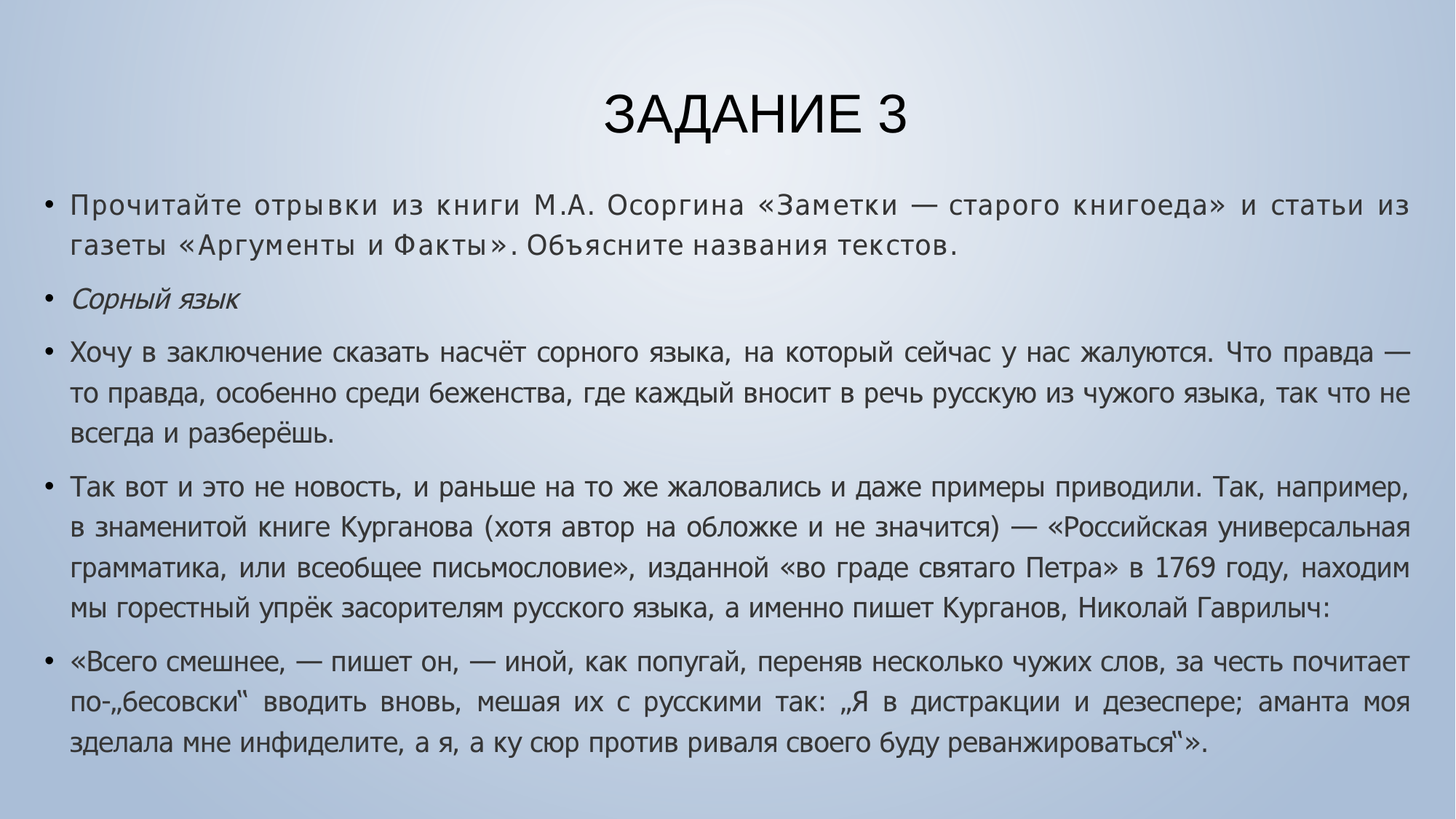

# Задание 3
Прочитайте отрывки из книги М.А. Осоргина «Заметки — старого книгоеда» и статьи из газеты «Аргументы и Факты». Объясните названия текстов.
Сорный язык
Хочу в заключение сказать насчёт сорного языка, на который сейчас у нас жалуются. Что правда — то правда, особенно среди беженства, где каждый вносит в речь русскую из чужого языка, так что не всегда и разберёшь.
Так вот и это не новость, и раньше на то же жаловались и даже примеры приводили. Так, например, в знаменитой книге Курганова (хотя автор на обложке и не значится) — «Российская универсальная грамматика, или всеобщее письмословие», изданной «во граде святаго Петра» в 1769 году, находим мы горестный упрёк засорителям русского языка, а именно пишет Курганов, Николай Гаврилыч:
«Всего смешнее, — пишет он, — иной, как попугай, переняв несколько чужих слов, за честь почитает по-„бесовски“ вводить вновь, мешая их с русскими так: „Я в дистракции и дезеспере; аманта моя зделала мне инфиделите, а я, а ку сюр против риваля своего буду реванжироваться“».